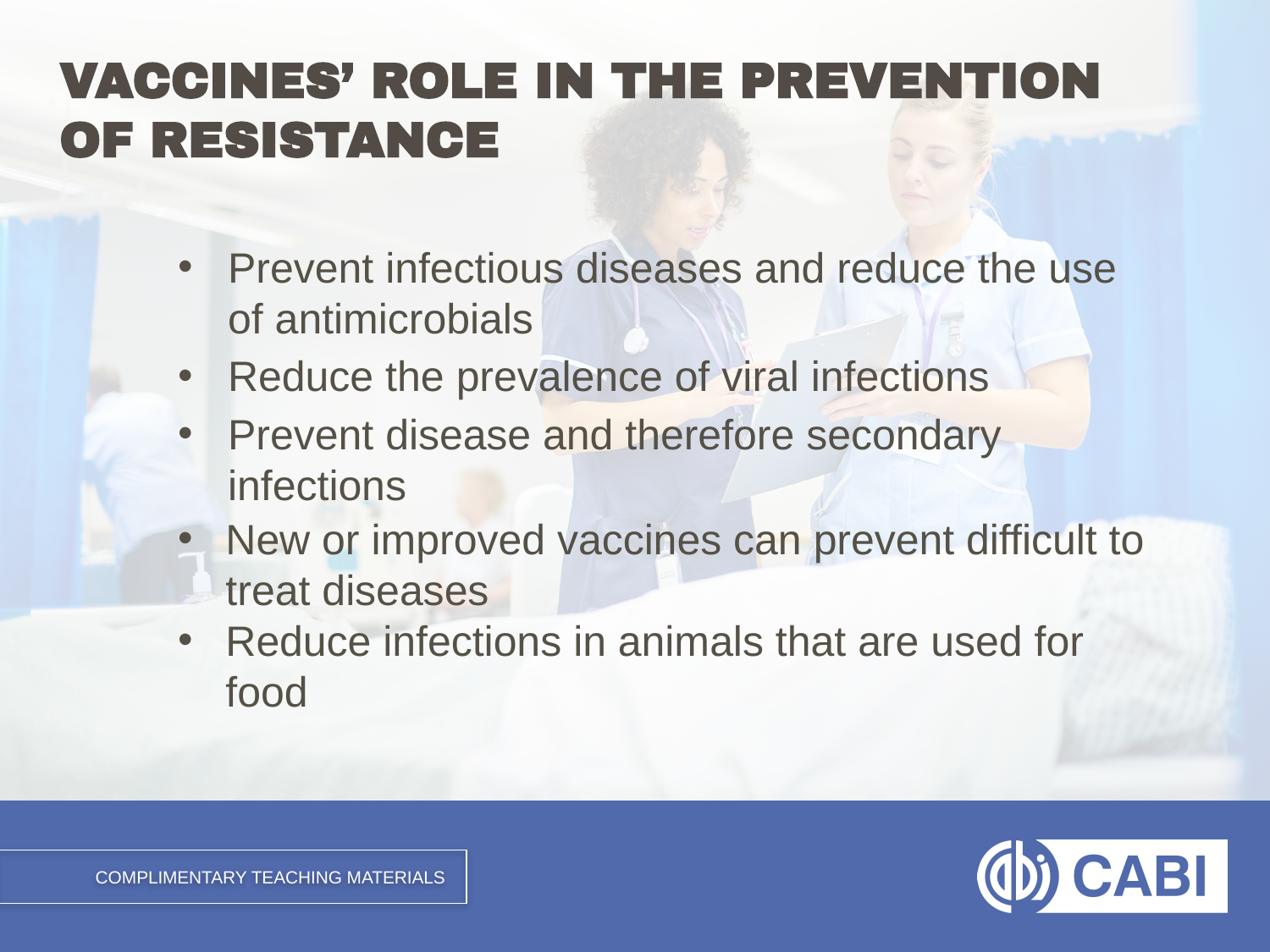

# VACCINES’ ROLE IN THE PREVENTION OF RESISTANCE

Prevent infectious diseases and reduce the use of antimicrobials
Reduce the prevalence of viral infections
Prevent disease and therefore secondary infections
New or improved vaccines can prevent difficult to treat diseases
Reduce infections in animals that are used for food